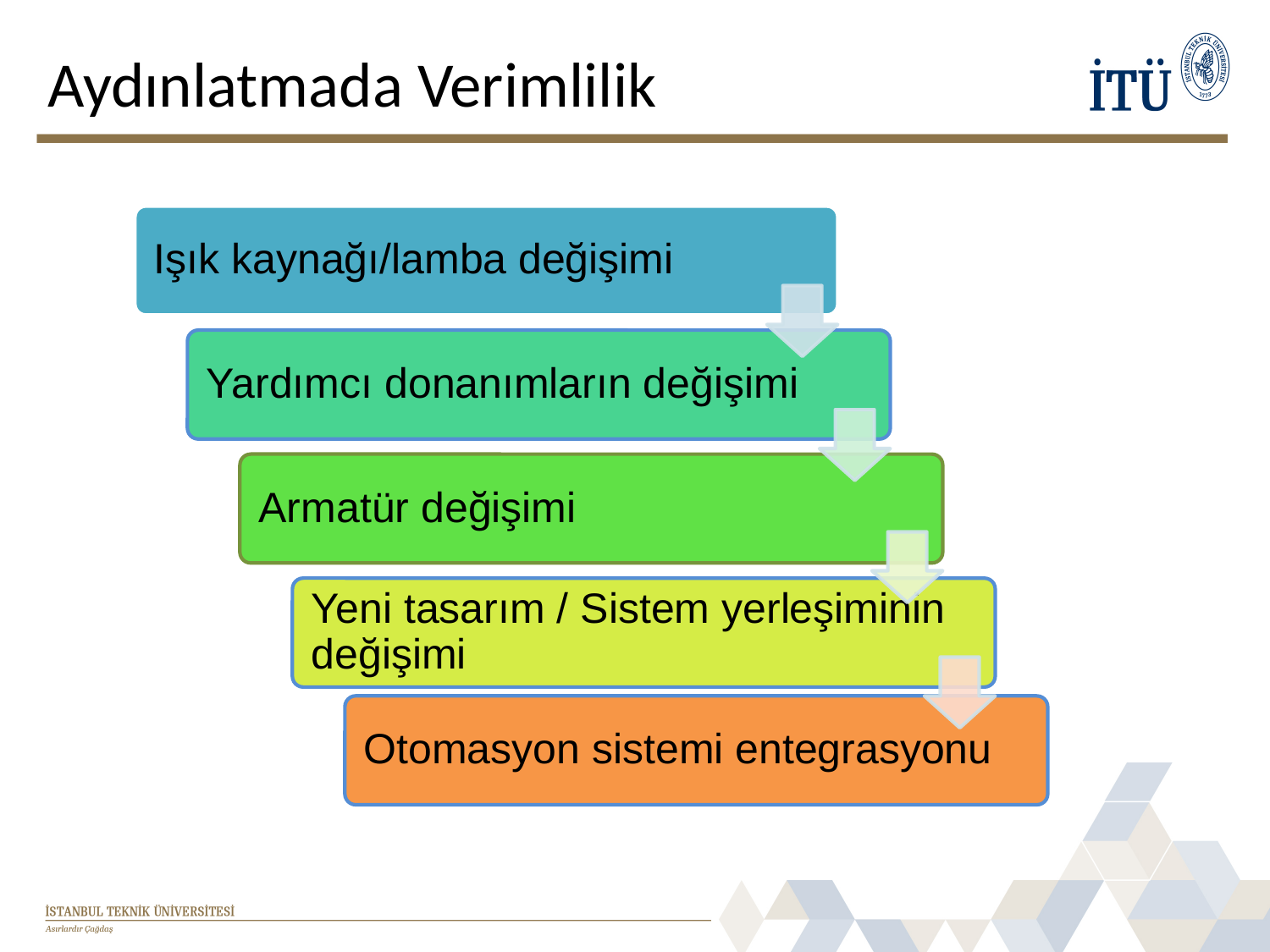

# Aydınlatmada Verimlilik
Işık kaynağı/lamba değişimi
Yardımcı donanımların değişimi
Armatür değişimi
Yeni tasarım / Sistem yerleşiminin değişimi
Otomasyon sistemi entegrasyonu